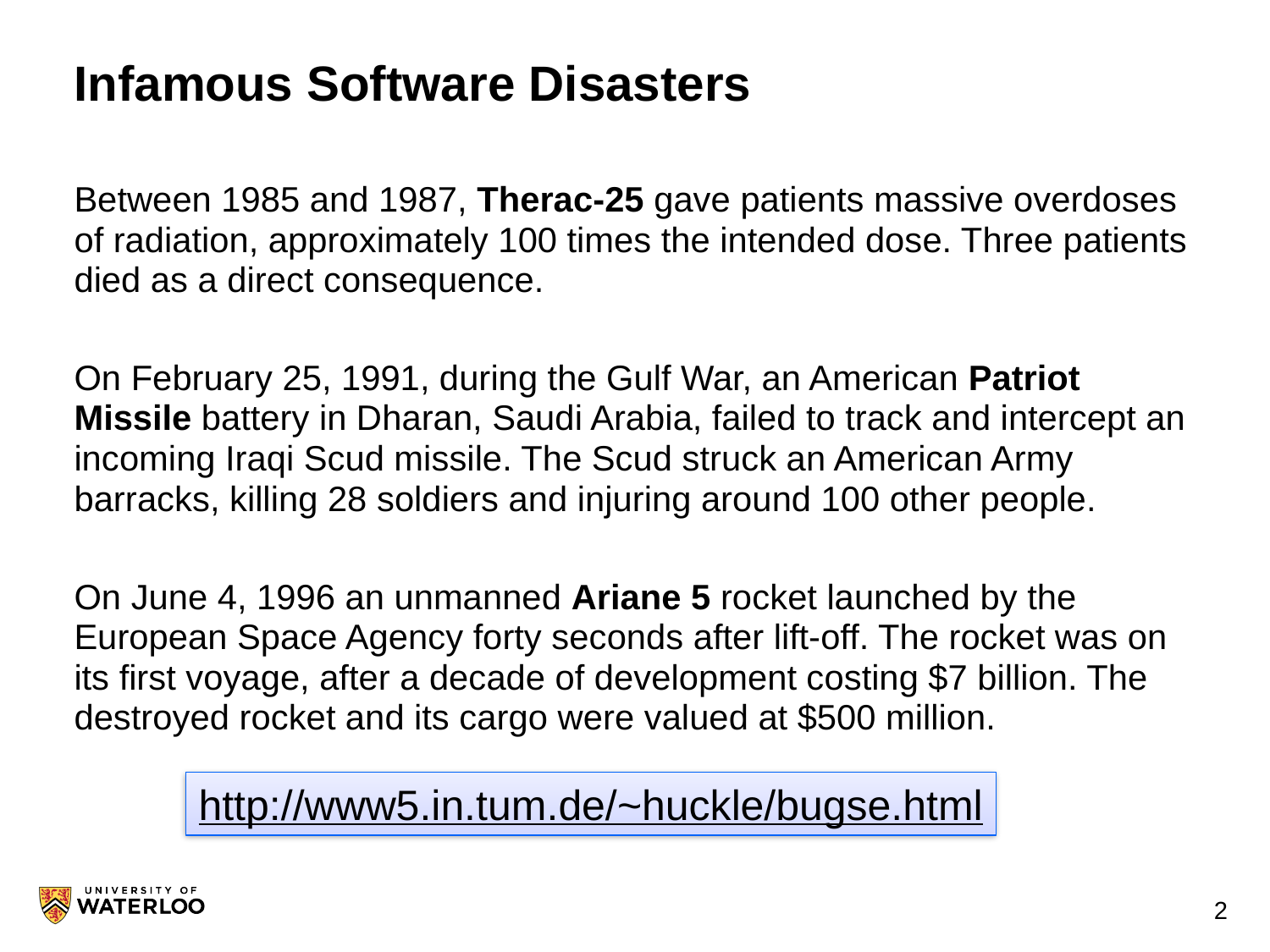

# Infamous Software Disasters
Between 1985 and 1987, Therac-25 gave patients massive overdoses of radiation, approximately 100 times the intended dose. Three patients died as a direct consequence.

On February 25, 1991, during the Gulf War, an American Patriot Missile battery in Dharan, Saudi Arabia, failed to track and intercept an incoming Iraqi Scud missile. The Scud struck an American Army barracks, killing 28 soldiers and injuring around 100 other people.

On June 4, 1996 an unmanned Ariane 5 rocket launched by the European Space Agency forty seconds after lift-off. The rocket was on its first voyage, after a decade of development costing $7 billion. The destroyed rocket and its cargo were valued at $500 million.

http://www5.in.tum.de/~huckle/bugse.html